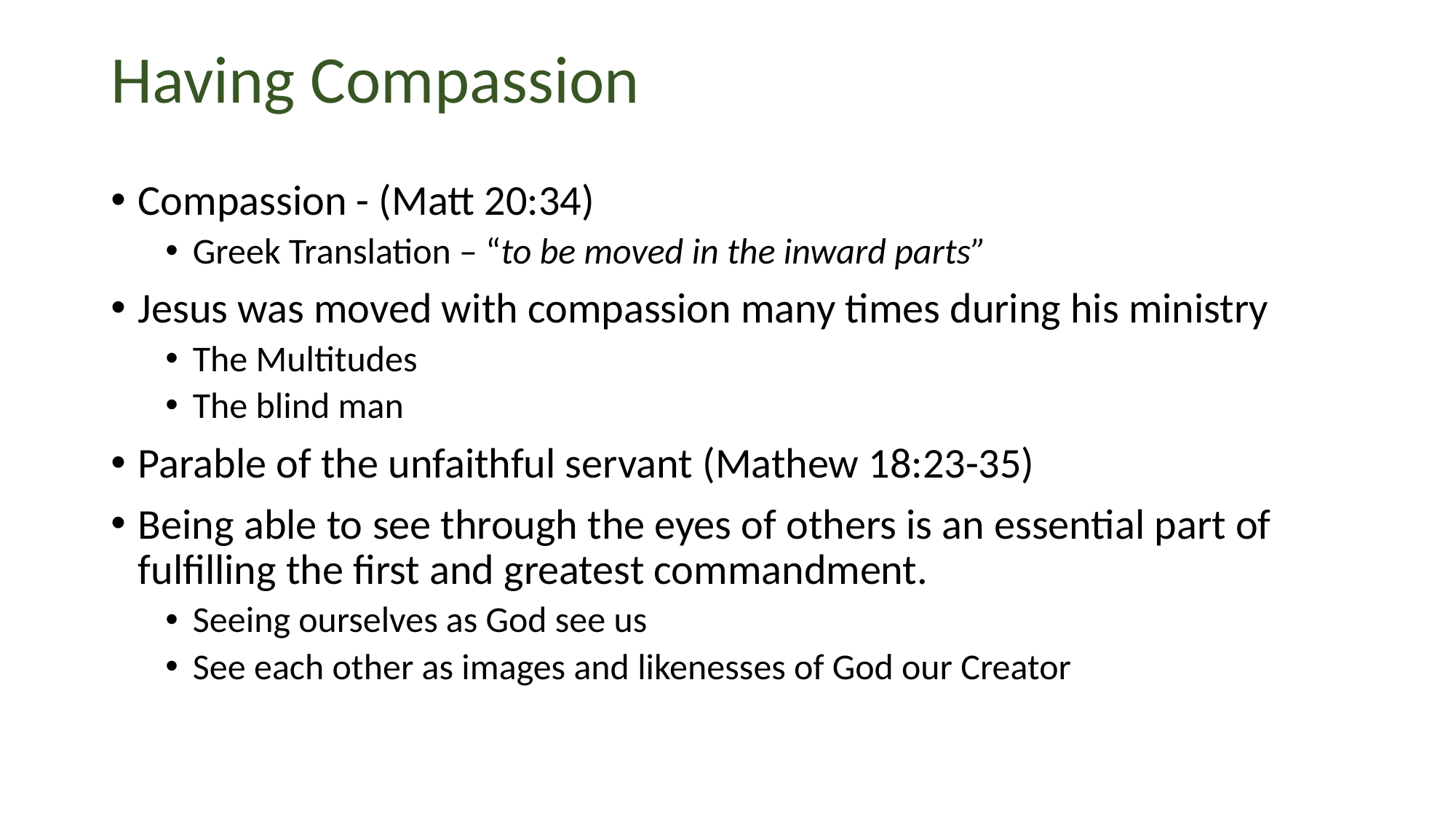

# Having Compassion
Compassion - (Matt 20:34)
Greek Translation – “to be moved in the inward parts”
Jesus was moved with compassion many times during his ministry
The Multitudes
The blind man
Parable of the unfaithful servant (Mathew 18:23-35)
Being able to see through the eyes of others is an essential part of fulfilling the first and greatest commandment.
Seeing ourselves as God see us
See each other as images and likenesses of God our Creator